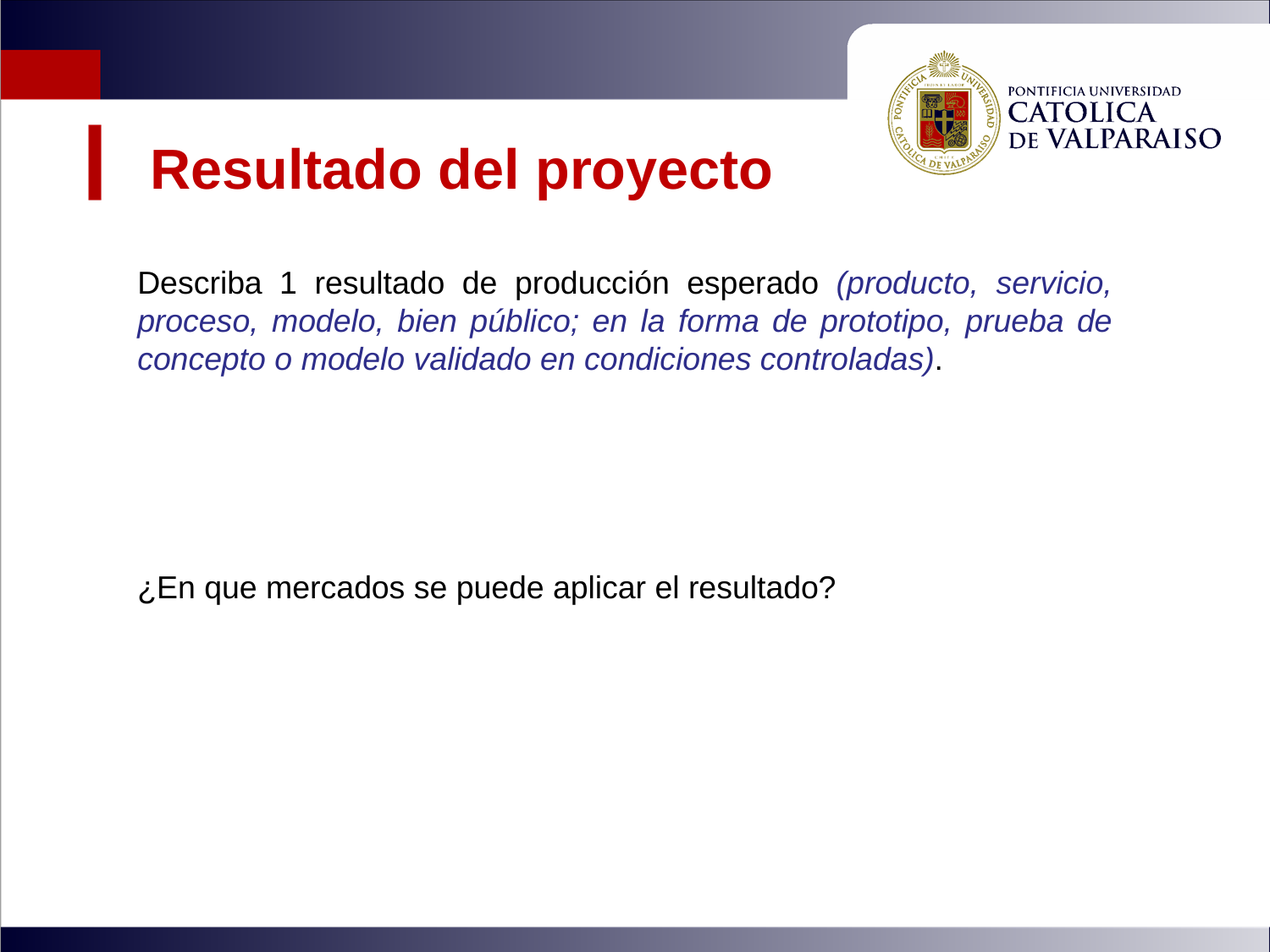

Resultado del proyecto
Describa 1 resultado de producción esperado (producto, servicio, proceso, modelo, bien público; en la forma de prototipo, prueba de concepto o modelo validado en condiciones controladas).

¿En que mercados se puede aplicar el resultado?